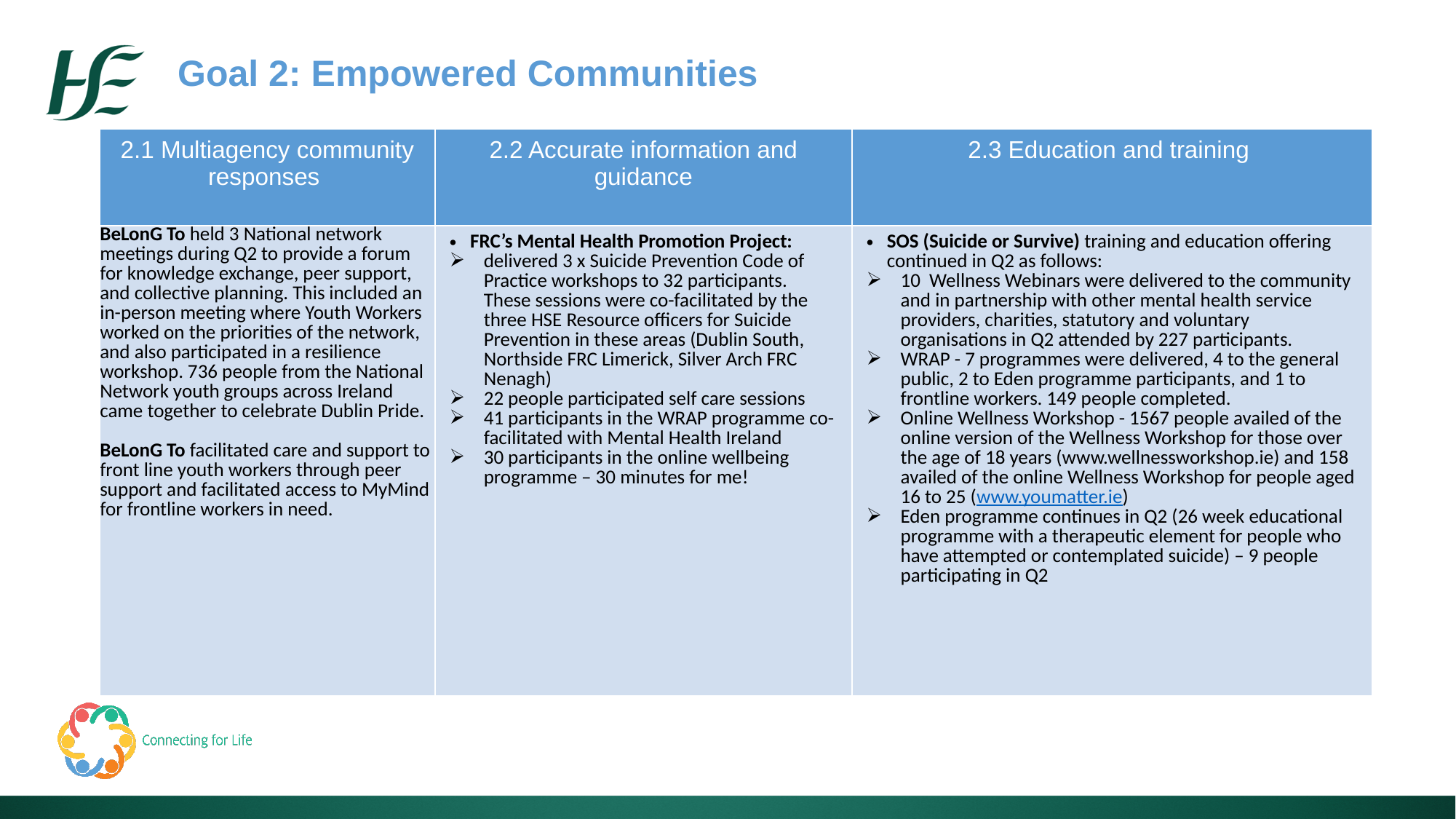

Goal 2: Empowered Communities
| 2.1 Multiagency community responses | 2.2 Accurate information and guidance | 2.3 Education and training |
| --- | --- | --- |
| BeLonG To held 3 National network meetings during Q2 to provide a forum for knowledge exchange, peer support, and collective planning. This included an in-person meeting where Youth Workers worked on the priorities of the network, and also participated in a resilience workshop. 736 people from the National Network youth groups across Ireland came together to celebrate Dublin Pride. BeLonG To facilitated care and support to front line youth workers through peer support and facilitated access to MyMind for frontline workers in need. | FRC’s Mental Health Promotion Project: delivered 3 x Suicide Prevention Code of Practice workshops to 32 participants. These sessions were co-facilitated by the three HSE Resource officers for Suicide Prevention in these areas (Dublin South, Northside FRC Limerick, Silver Arch FRC Nenagh) 22 people participated self care sessions 41 participants in the WRAP programme co-facilitated with Mental Health Ireland 30 participants in the online wellbeing programme – 30 minutes for me! | SOS (Suicide or Survive) training and education offering continued in Q2 as follows: 10 Wellness Webinars were delivered to the community and in partnership with other mental health service providers, charities, statutory and voluntary organisations in Q2 attended by 227 participants. WRAP - 7 programmes were delivered, 4 to the general public, 2 to Eden programme participants, and 1 to frontline workers. 149 people completed. Online Wellness Workshop - 1567 people availed of the online version of the Wellness Workshop for those over the age of 18 years (www.wellnessworkshop.ie) and 158 availed of the online Wellness Workshop for people aged 16 to 25 (www.youmatter.ie) Eden programme continues in Q2 (26 week educational programme with a therapeutic element for people who have attempted or contemplated suicide) – 9 people participating in Q2 |